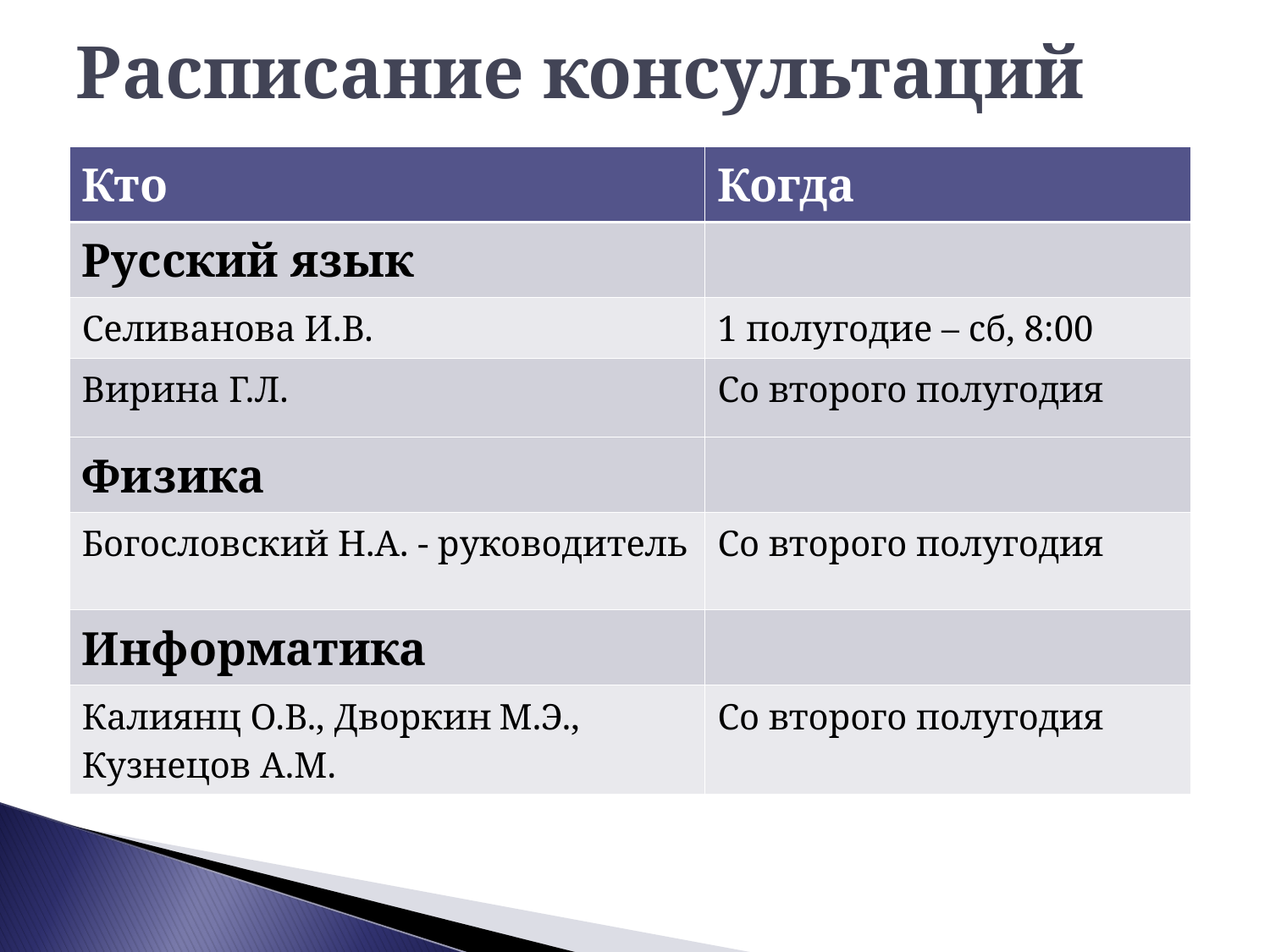

Расписание консультаций
| Кто | Когда |
| --- | --- |
| Русский язык |  |
| Селиванова И.В. | 1 полугодие – сб, 8:00 |
| Вирина Г.Л. | Со второго полугодия |
| Физика |  |
| Богословский Н.А. - руководитель | Со второго полугодия |
| Информатика |  |
| Калиянц О.В., Дворкин М.Э., Кузнецов А.М. | Со второго полугодия |